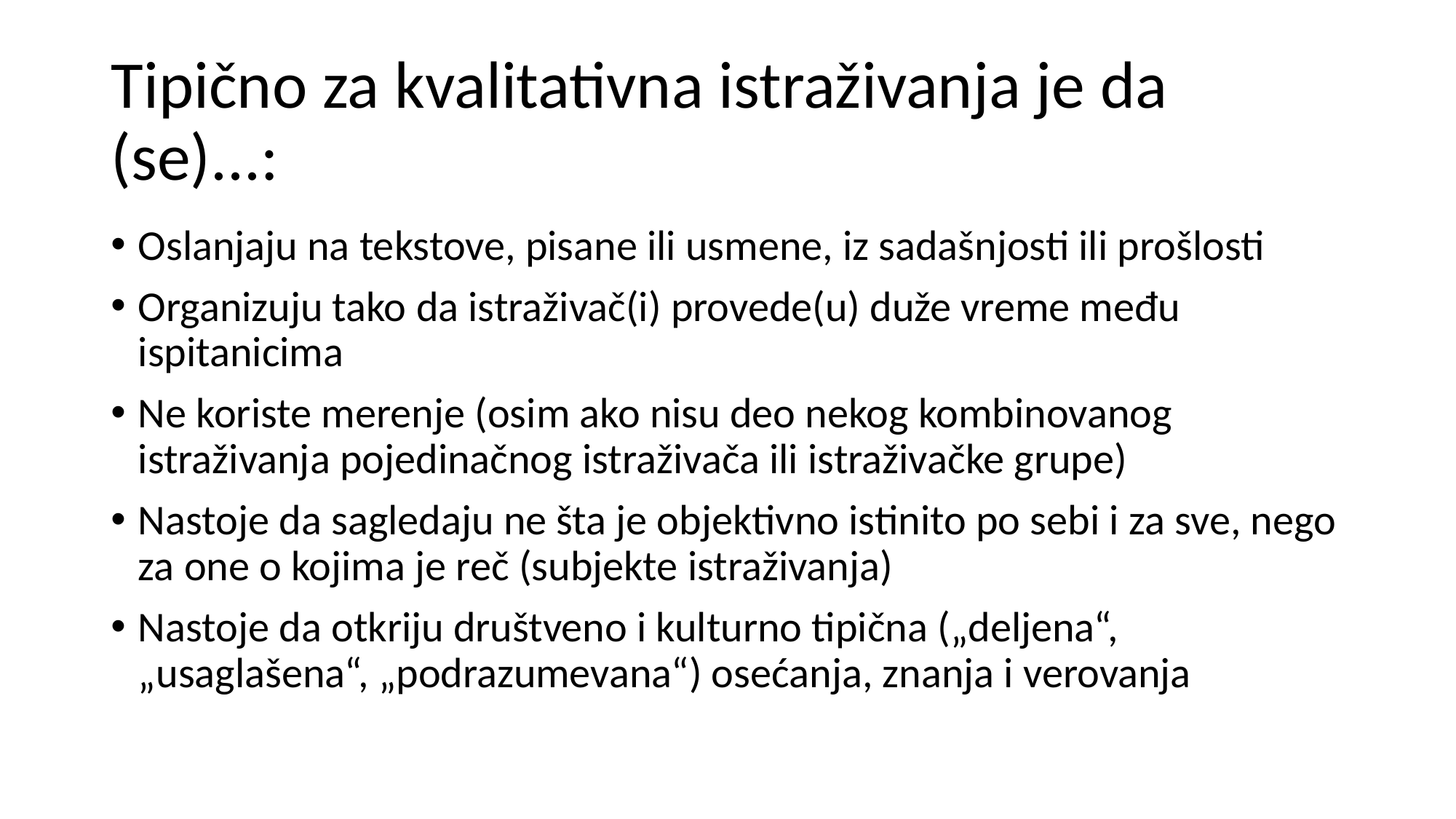

# Tipično za kvalitativna istraživanja je da (se)...:
Oslanjaju na tekstove, pisane ili usmene, iz sadašnjosti ili prošlosti
Organizuju tako da istraživač(i) provede(u) duže vreme među ispitanicima
Ne koriste merenje (osim ako nisu deo nekog kombinovanog istraživanja pojedinačnog istraživača ili istraživačke grupe)
Nastoje da sagledaju ne šta je objektivno istinito po sebi i za sve, nego za one o kojima je reč (subjekte istraživanja)
Nastoje da otkriju društveno i kulturno tipična („deljena“, „usaglašena“, „podrazumevana“) osećanja, znanja i verovanja